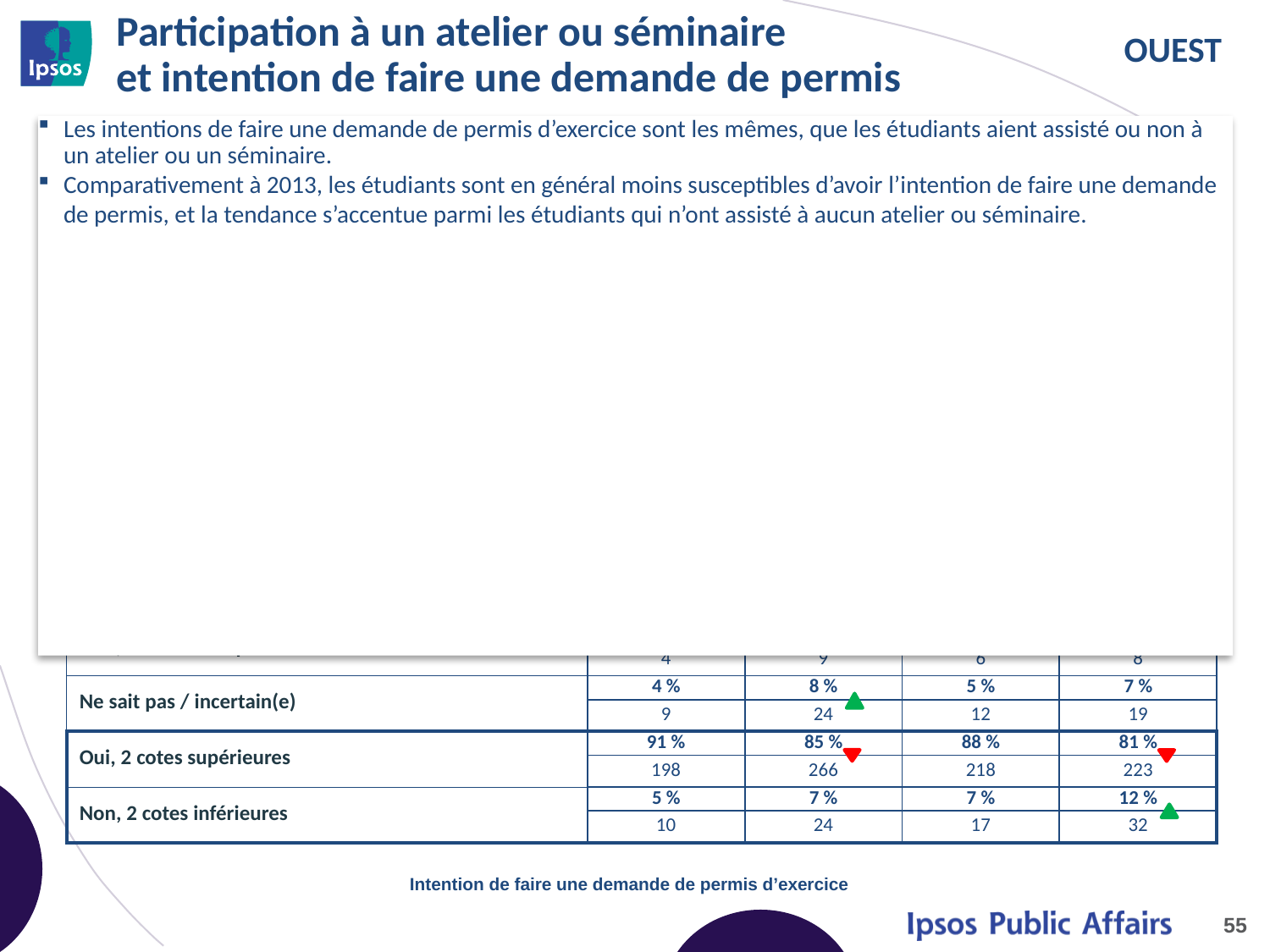

# Participation à un atelier ou séminaire et intention de faire une demande de permis
Les intentions de faire une demande de permis d’exercice sont les mêmes, que les étudiants aient assisté ou non à un atelier ou un séminaire.
Comparativement à 2013, les étudiants sont en général moins susceptibles d’avoir l’intention de faire une demande de permis, et la tendance s’accentue parmi les étudiants qui n’ont assisté à aucun atelier ou séminaire.
|  | A ASSISTÉ À UN ATELIER OU UN SÉMINAIRE DE L’[APEGBC/ APEGA/ APEGM/ APEGS] |  | N’A ASSISTÉ À AUCUN ATELIER OU SÉMINAIRE DE L’[APEGBC/ APEGA/ APEGM/ APEGS] |  |
| --- | --- | --- | --- | --- |
|  | A |  | B |  |
|  | 2013 | 2014 | 2013 | 2014 |
| Base | n=217 | n=314 | n=247 | n=274 |
| Oui, absolument | 66 % | 53 % | 66 % | 53 % |
|  | 143 | 166 | 163 | 146 |
| Oui, probablement | 25 % | 32 % | 22 % | 28 % |
|  | 55 | 100 | 55 | 77 |
| Non, probablement pas | 3 % | 5 % | 4 % | 9 % |
|  | 6 | 15 | 11 | 24 |
| Non, absolument pas | 2 % | 3 % | 2 % | 3 % |
|  | 4 | 9 | 6 | 8 |
| Ne sait pas / incertain(e) | 4 % | 8 % | 5 % | 7 % |
|  | 9 | 24 | 12 | 19 |
| Oui, 2 cotes supérieures | 91 % | 85 % | 88 % | 81 % |
|  | 198 | 266 | 218 | 223 |
| Non, 2 cotes inférieures | 5 % | 7 % | 7 % | 12 % |
|  | 10 | 24 | 17 | 32 |

Intention de faire une demande de permis d’exercice
55